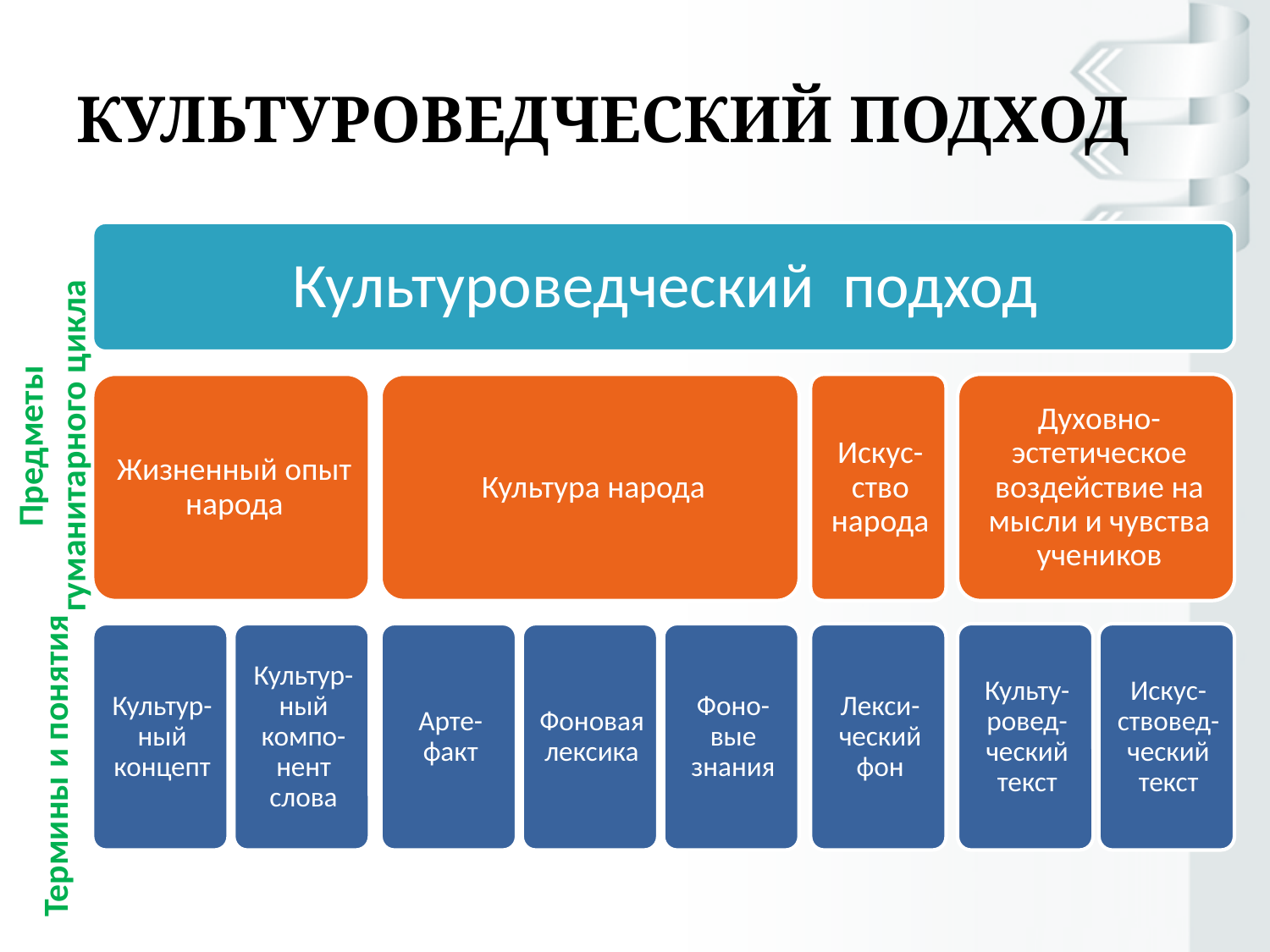

# Культуроведческий подход
Культуроведческий  подход
Жизненный опыт народа
Культур-ный концепт
Культур-ный компо-нент слова
Культура народа
Арте-факт
Фоновая лексика
Фоно-вые знания
Искус-ство народа
Лекси-ческий фон
Духовно-эстетическое воздействие на мысли и чувства учеников
Культу-ровед-ческий текст
Искус-ствовед-ческий текст
Предметы гуманитарного цикла
Термины и понятия